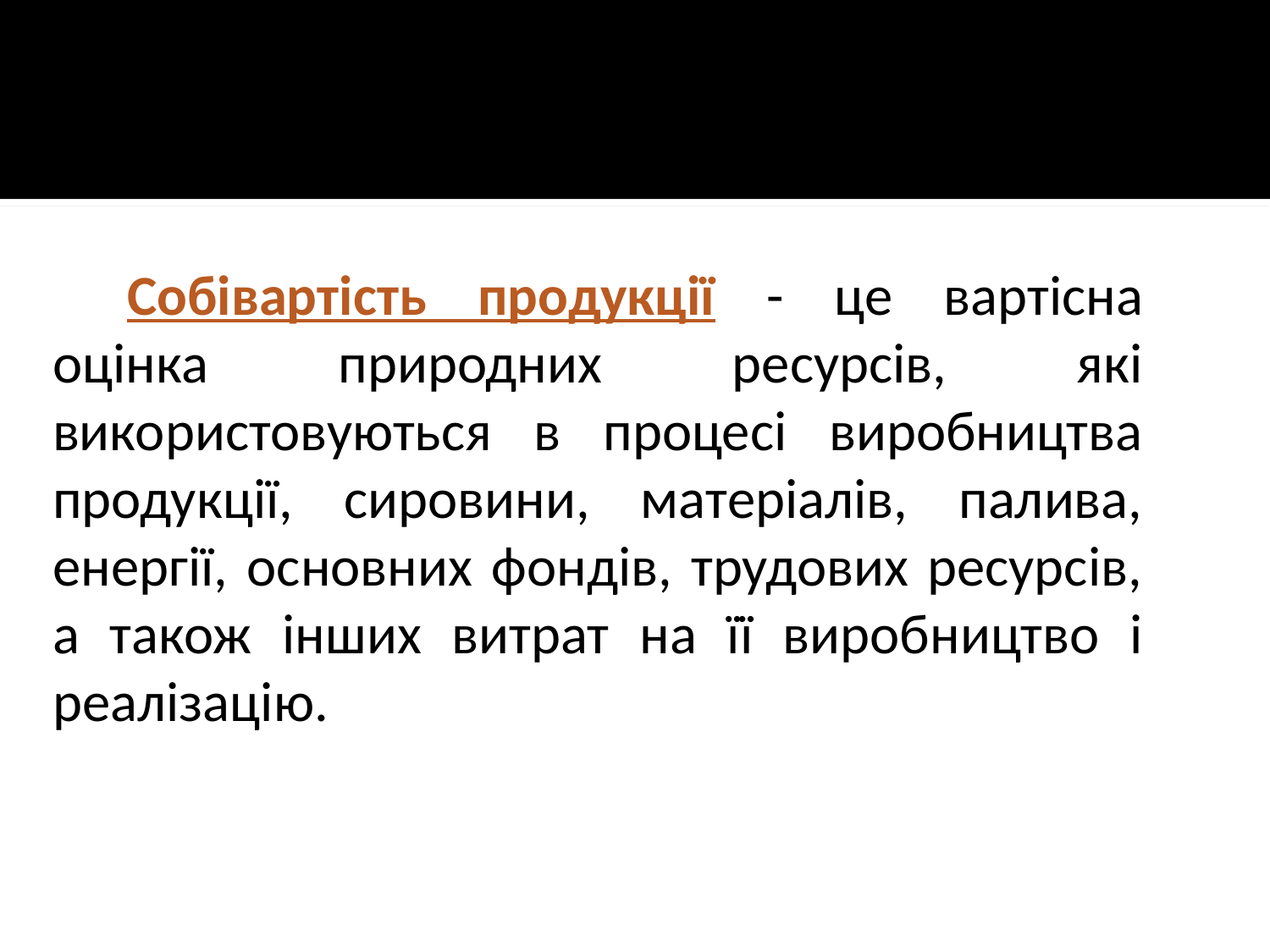

Собівартість продукції - це вартісна оцінка природних ресурсів, які використовуються в процесі виробництва продукції, сировини, матеріалів, палива, енергії, основних фондів, трудових ресурсів, а також інших витрат на її виробництво і реалізацію.